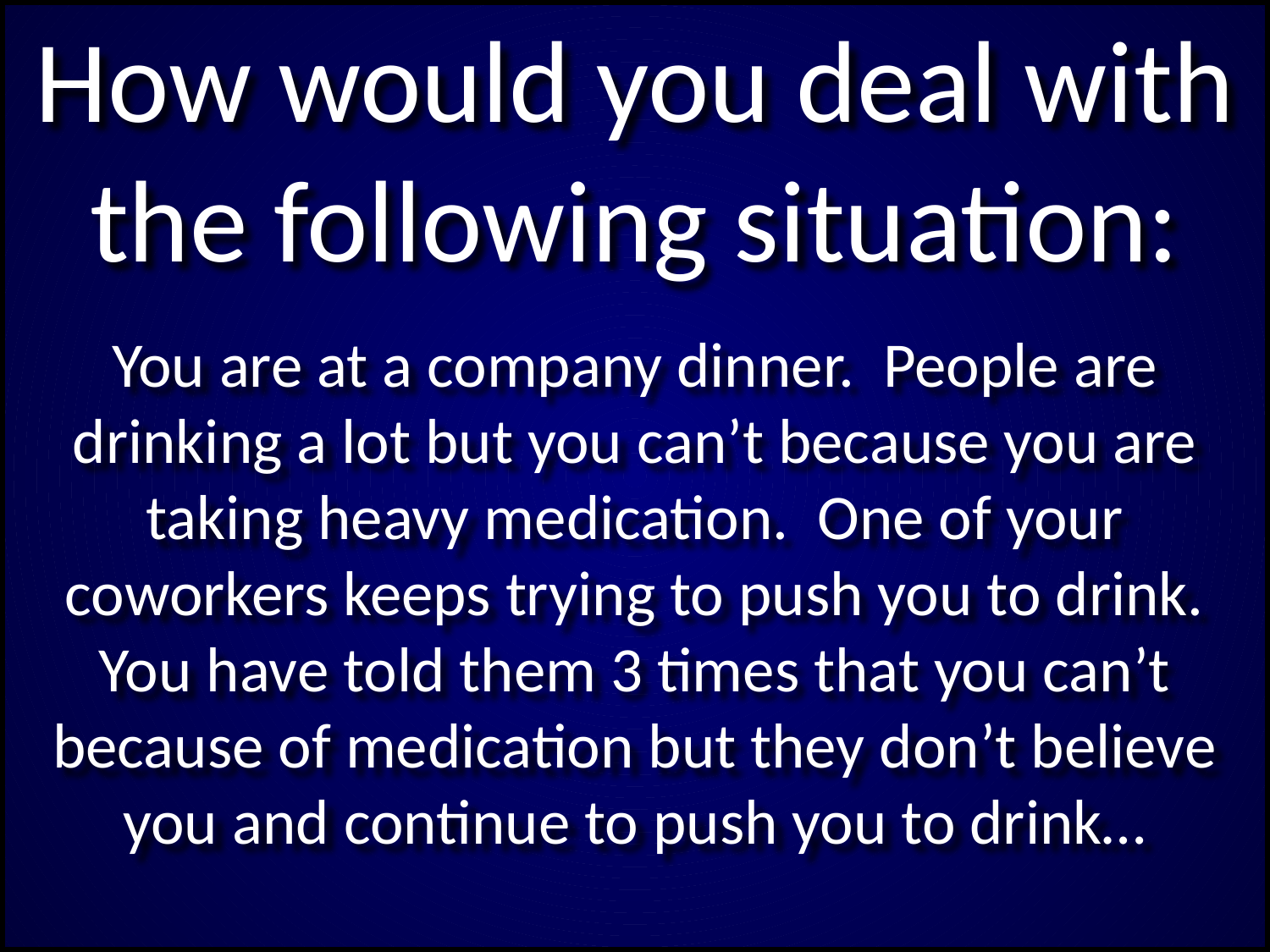

How would you deal with the following situation:

You are at a company dinner.  People are drinking a lot but you can’t because you are taking heavy medication.  One of your coworkers keeps trying to push you to drink. You have told them 3 times that you can’t because of medication but they don’t believe you and continue to push you to drink…